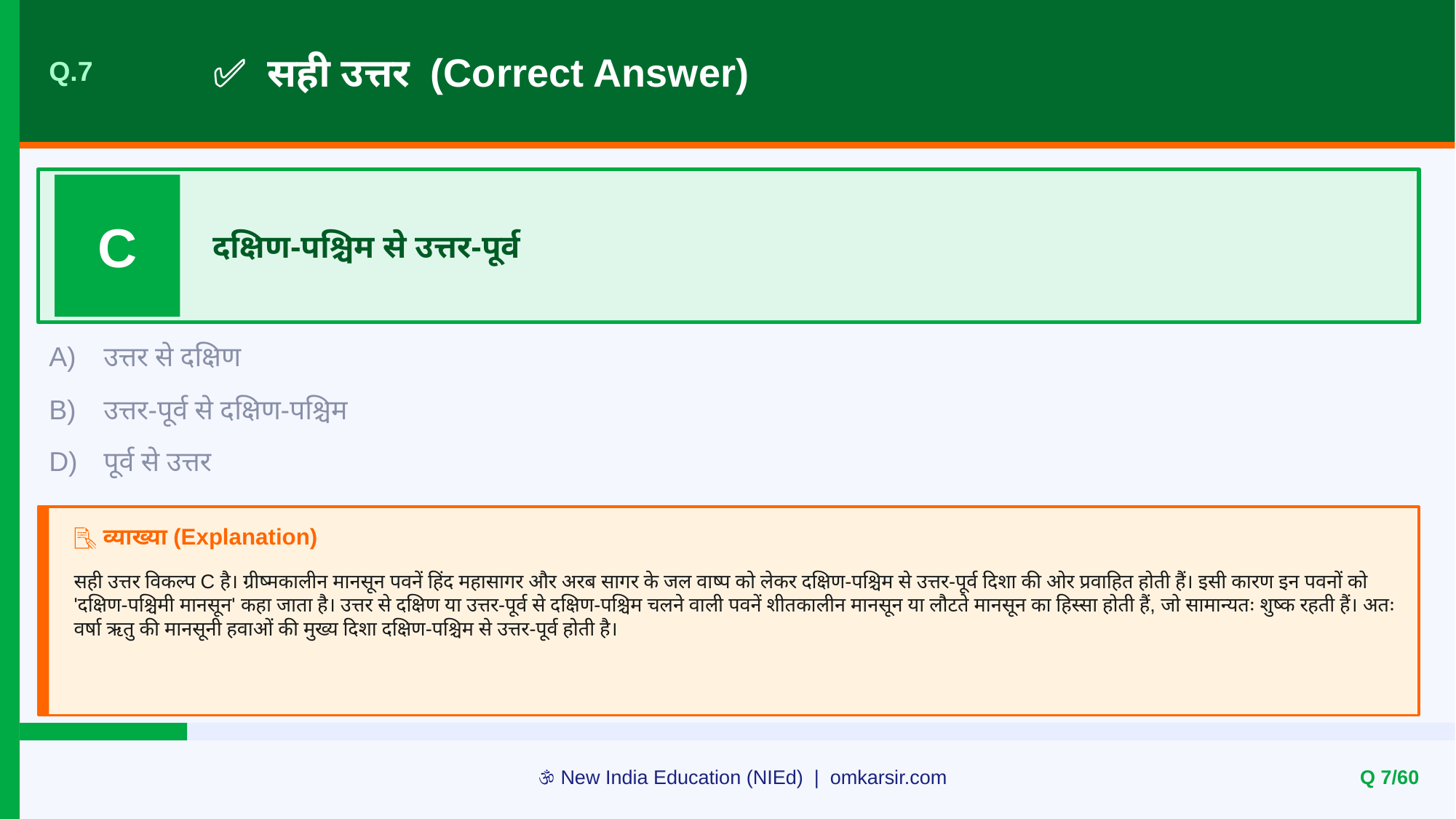

✅  सही उत्तर  (Correct Answer)
Q.7

C
दक्षिण-पश्चिम से उत्तर-पूर्व
A)
उत्तर से दक्षिण
B)
उत्तर-पूर्व से दक्षिण-पश्चिम
D)
पूर्व से उत्तर

📝 व्याख्या (Explanation)
सही उत्तर विकल्प C है। ग्रीष्मकालीन मानसून पवनें हिंद महासागर और अरब सागर के जल वाष्प को लेकर दक्षिण-पश्चिम से उत्तर-पूर्व दिशा की ओर प्रवाहित होती हैं। इसी कारण इन पवनों को 'दक्षिण-पश्चिमी मानसून' कहा जाता है। उत्तर से दक्षिण या उत्तर-पूर्व से दक्षिण-पश्चिम चलने वाली पवनें शीतकालीन मानसून या लौटते मानसून का हिस्सा होती हैं, जो सामान्यतः शुष्क रहती हैं। अतः वर्षा ऋतु की मानसूनी हवाओं की मुख्य दिशा दक्षिण-पश्चिम से उत्तर-पूर्व होती है।

🕉️ New India Education (NIEd)  |  omkarsir.com
Q 7/60